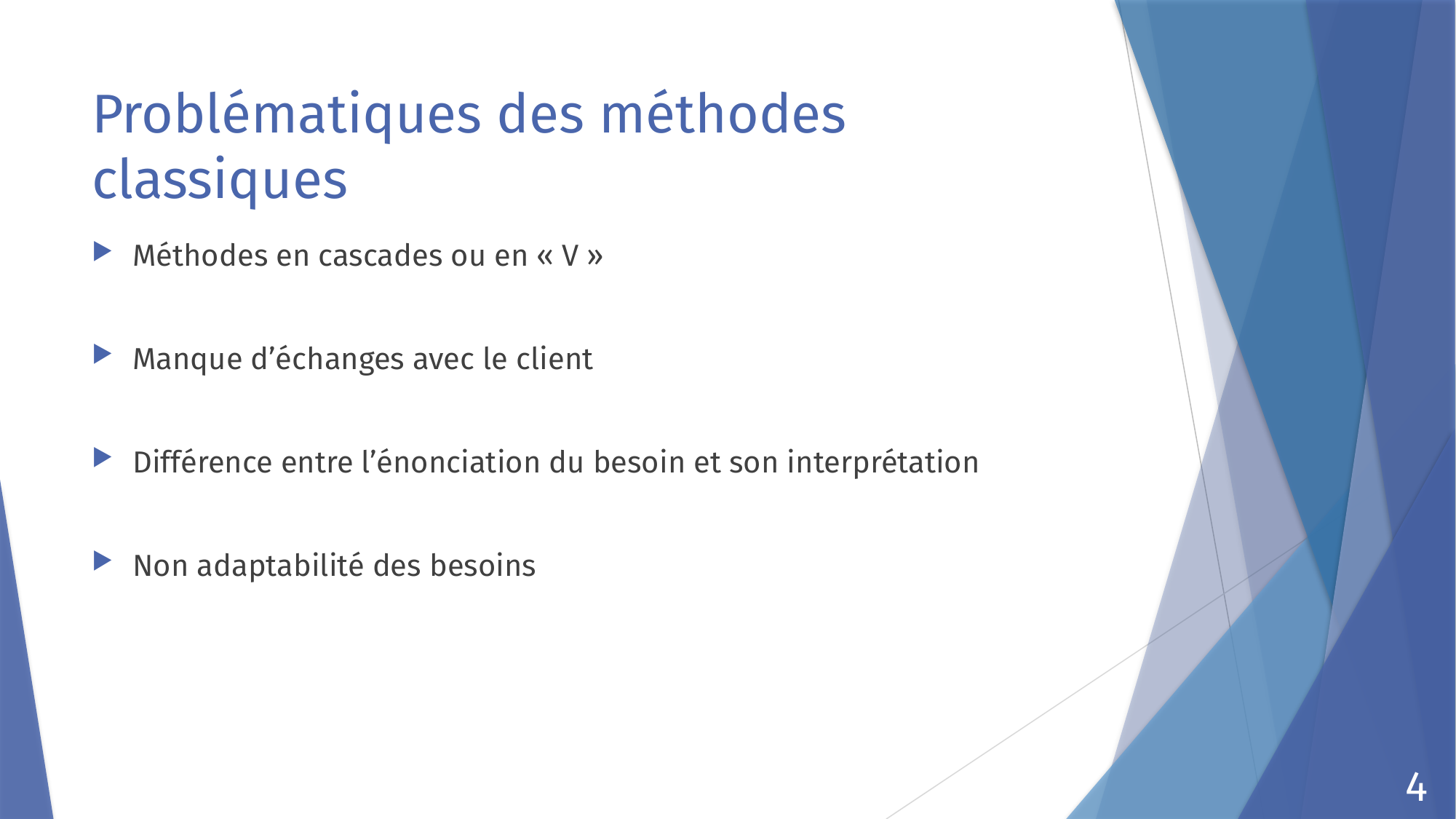

# Problématiques des méthodes classiques
Méthodes en cascades ou en « V »

Manque d’échanges avec le client

Différence entre l’énonciation du besoin et son interprétation

Non adaptabilité des besoins
4